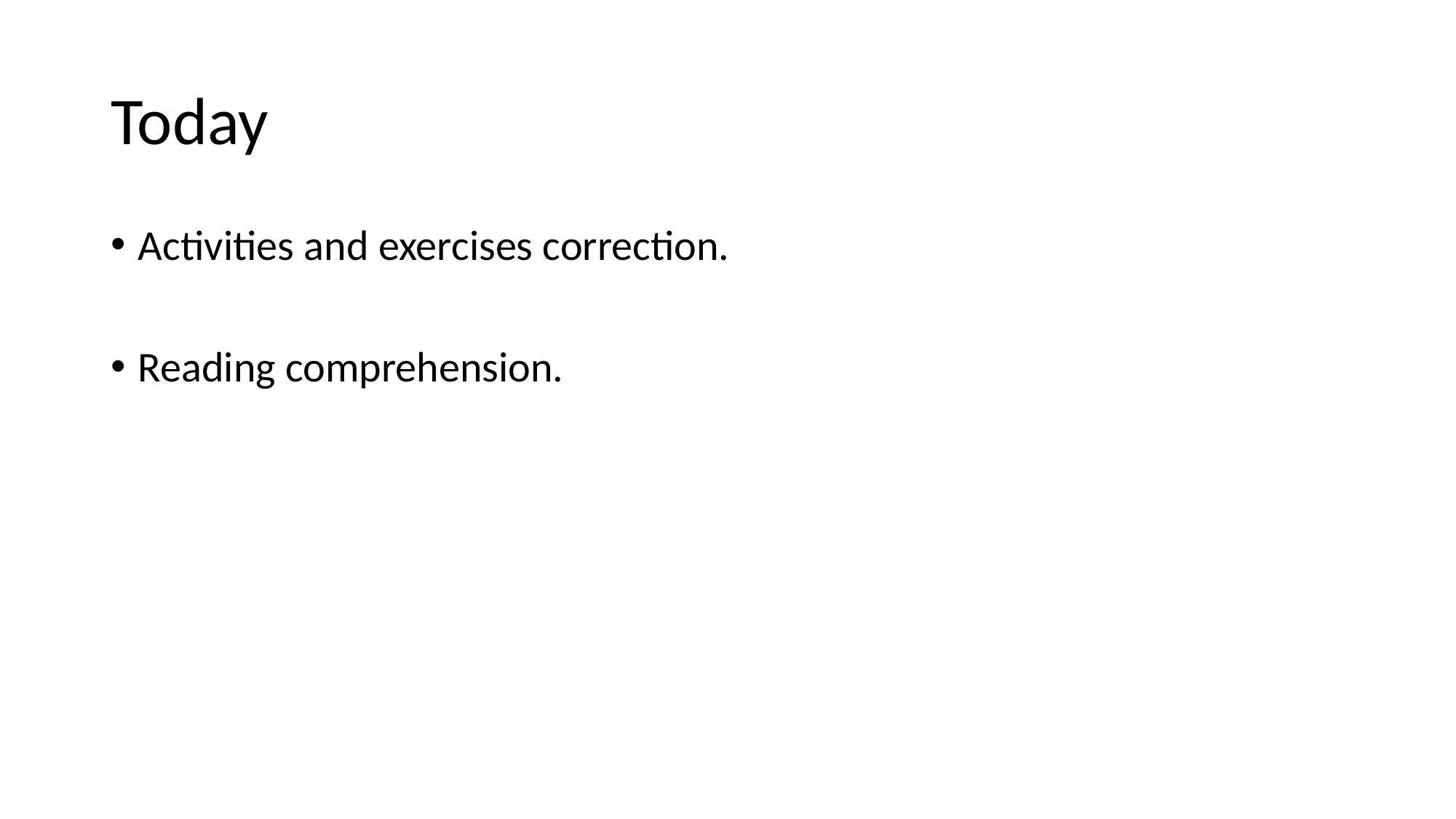

# Today
Activities and exercises correction.

Reading comprehension.